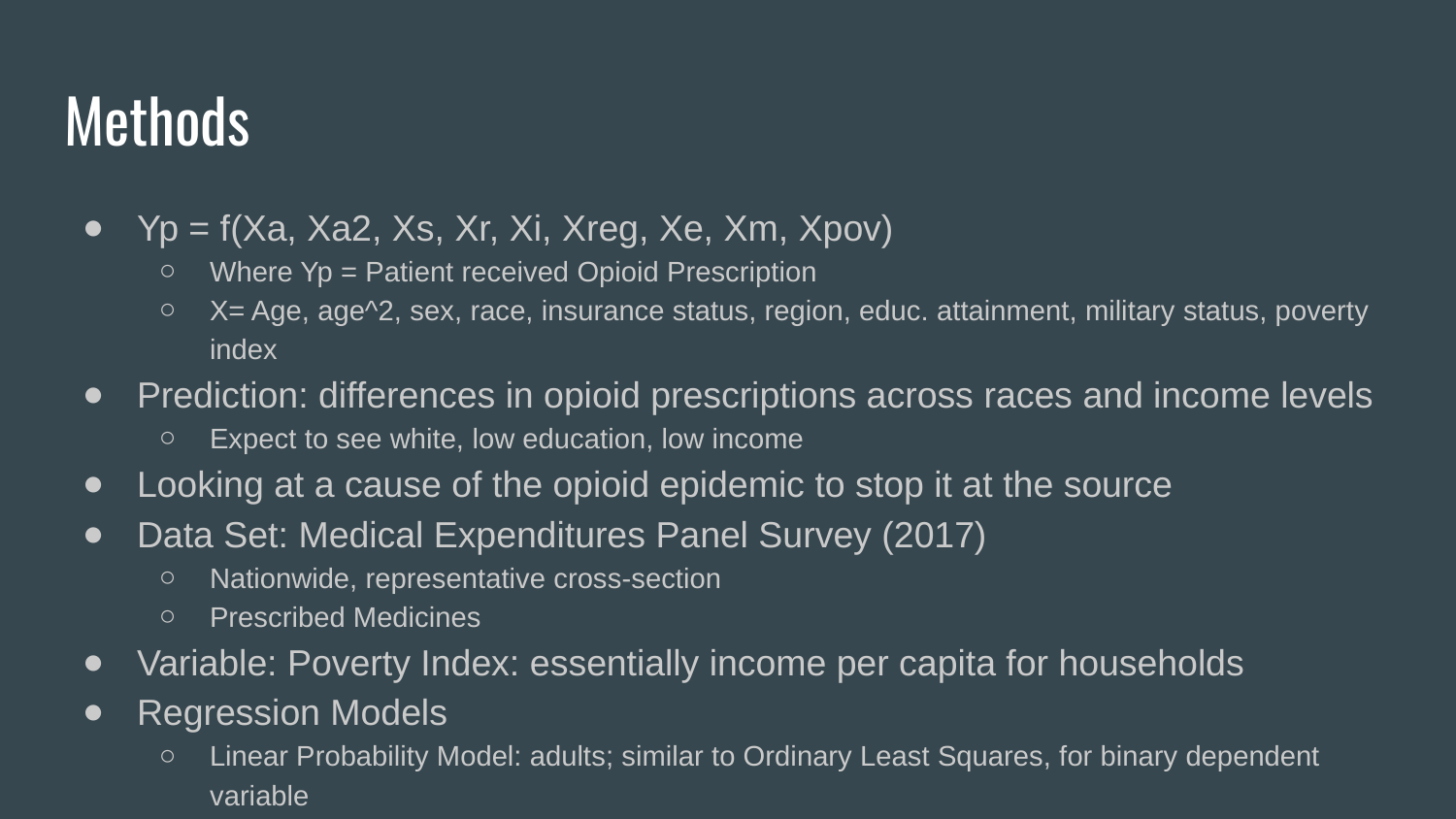

# Methods
Yp = f(Xa, Xa2, Xs, Xr, Xi, Xreg, Xe, Xm, Xpov)
Where Yp = Patient received Opioid Prescription
X= Age, age^2, sex, race, insurance status, region, educ. attainment, military status, poverty index
Prediction: differences in opioid prescriptions across races and income levels
Expect to see white, low education, low income
Looking at a cause of the opioid epidemic to stop it at the source
Data Set: Medical Expenditures Panel Survey (2017)
Nationwide, representative cross-section
Prescribed Medicines
Variable: Poverty Index: essentially income per capita for households
Regression Models
Linear Probability Model: adults; similar to Ordinary Least Squares, for binary dependent variable
Logistic Regression: all survey participants